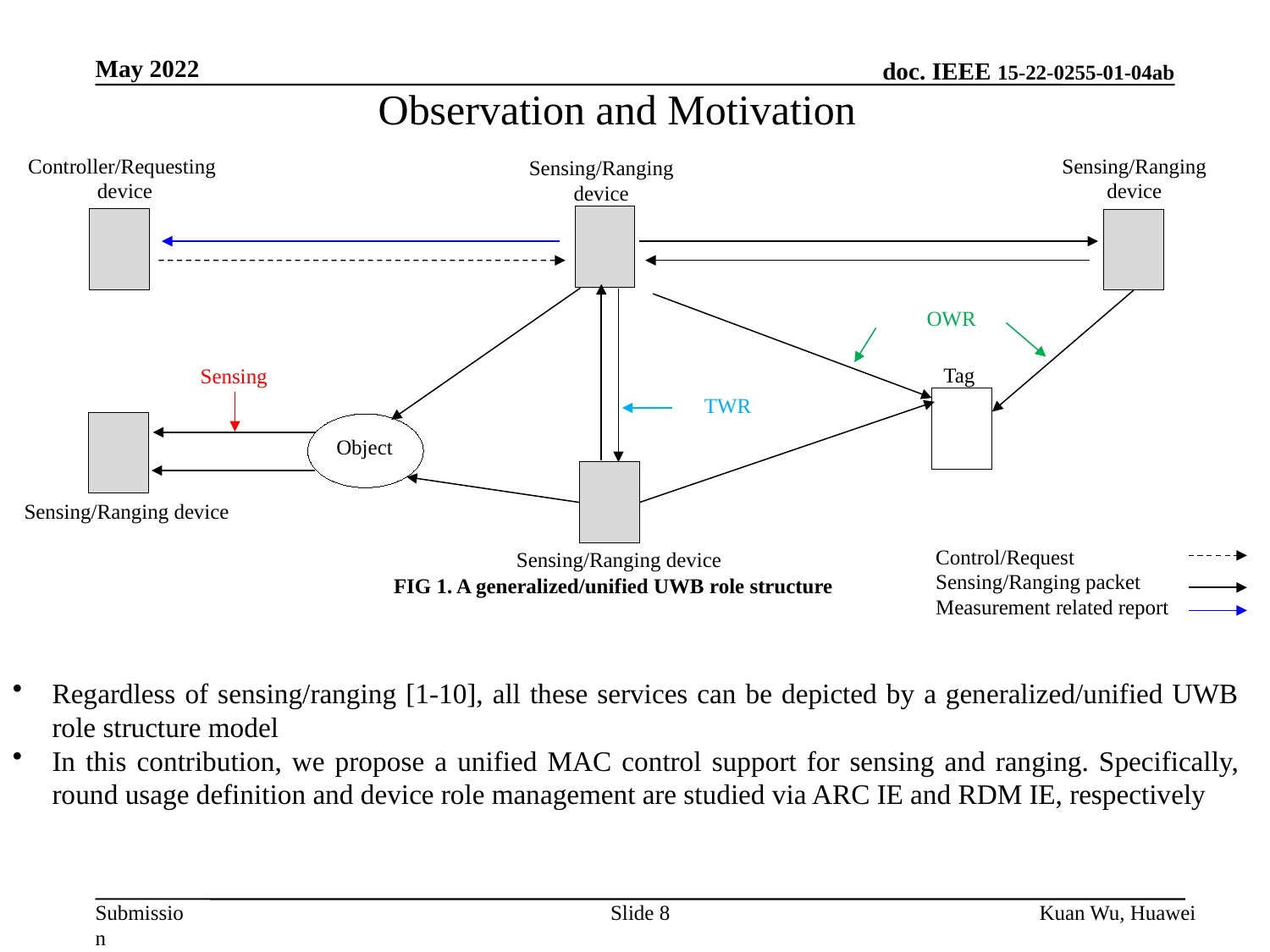

May 2022
Observation and Motivation
Controller/Requesting
device
Sensing/Ranging
device
Sensing/Ranging
device

OWR
Tag
Sensing
TWR

Object

Sensing/Ranging device
Control/Request
Sensing/Ranging packet
Measurement related report
Sensing/Ranging device
FIG 1. A generalized/unified UWB role structure
Regardless of sensing/ranging [1-10], all these services can be depicted by a generalized/unified UWB role structure model
In this contribution, we propose a unified MAC control support for sensing and ranging. Specifically, round usage definition and device role management are studied via ARC IE and RDM IE, respectively
Slide 8
Kuan Wu, Huawei